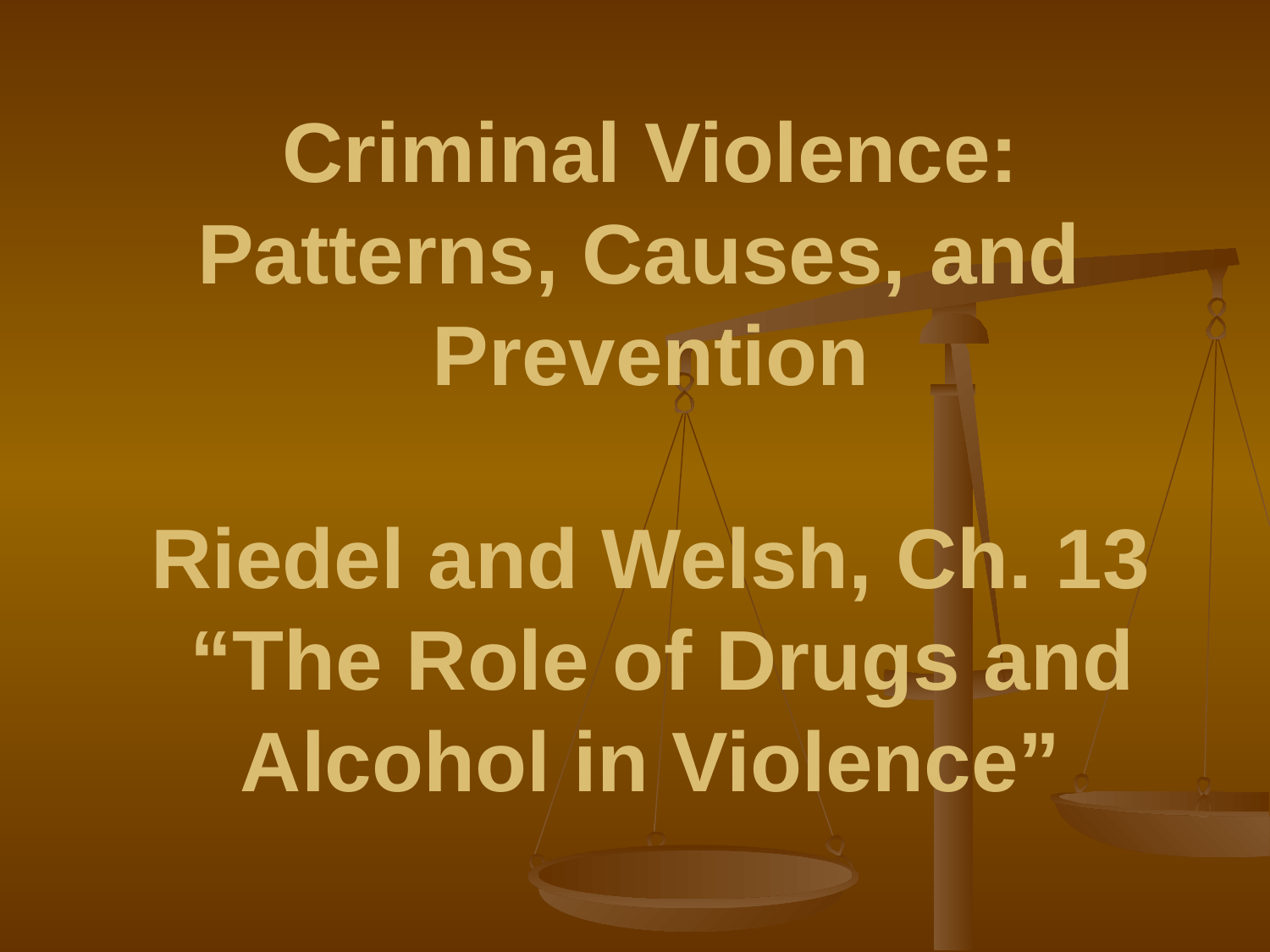

# Criminal Violence: Patterns, Causes, and Prevention Riedel and Welsh, Ch. 13 “The Role of Drugs and Alcohol in Violence”